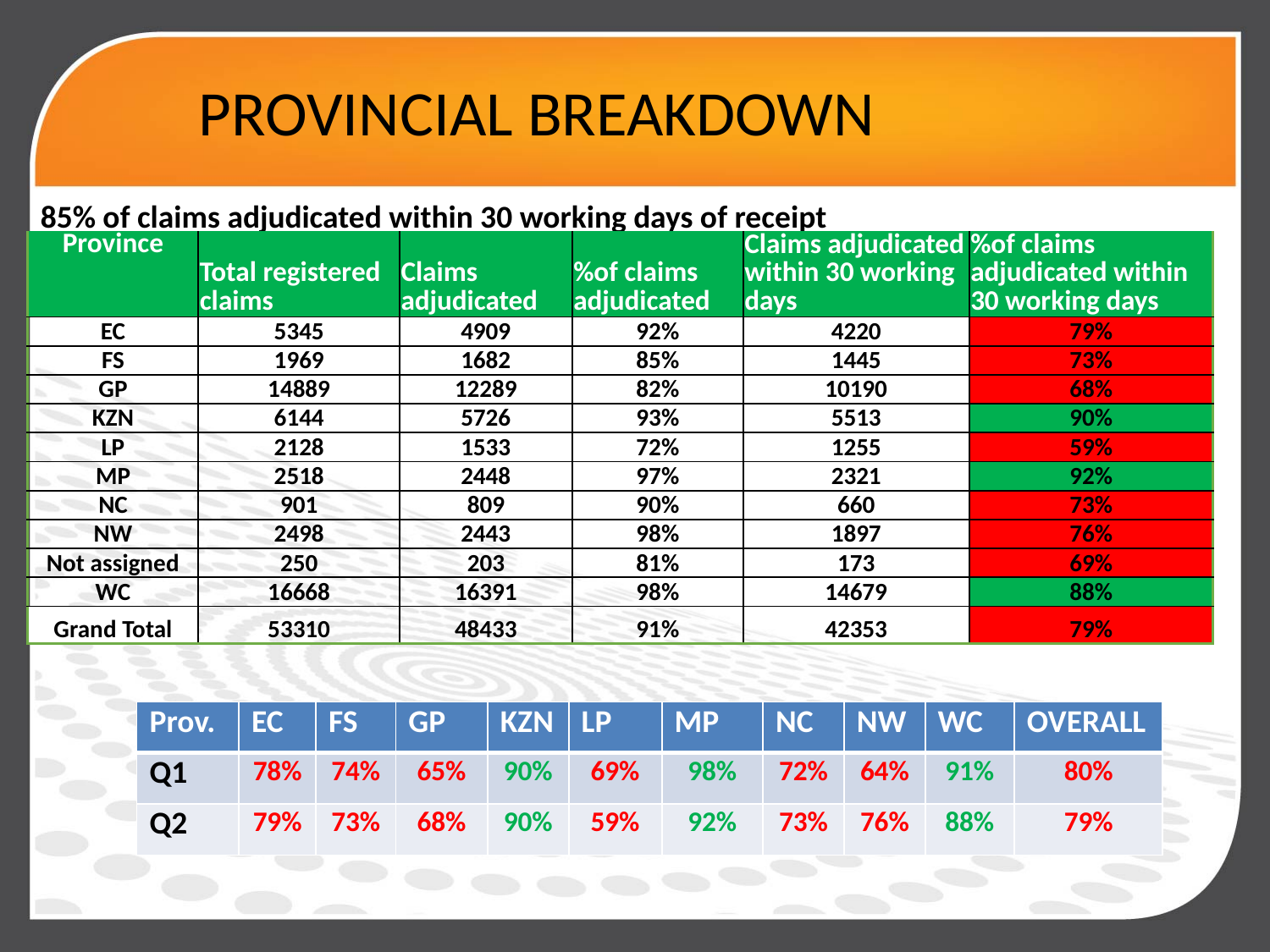

#
PROVINCIAL BREAKDOWN
85% of claims adjudicated within 30 working days of receipt

| Province | Total registered claims | Claims adjudicated | %of claims adjudicated | Claims adjudicated within 30 working days | %of claims adjudicated within 30 working days |
| --- | --- | --- | --- | --- | --- |
| EC | 5345 | 4909 | 92% | 4220 | 79% |
| FS | 1969 | 1682 | 85% | 1445 | 73% |
| GP | 14889 | 12289 | 82% | 10190 | 68% |
| KZN | 6144 | 5726 | 93% | 5513 | 90% |
| LP | 2128 | 1533 | 72% | 1255 | 59% |
| MP | 2518 | 2448 | 97% | 2321 | 92% |
| NC | 901 | 809 | 90% | 660 | 73% |
| NW | 2498 | 2443 | 98% | 1897 | 76% |
| Not assigned | 250 | 203 | 81% | 173 | 69% |
| WC | 16668 | 16391 | 98% | 14679 | 88% |
| Grand Total | 53310 | 48433 | 91% | 42353 | 79% |
| Prov. | EC | FS | GP | KZN | LP | MP | NC | NW | WC | OVERALL |
| --- | --- | --- | --- | --- | --- | --- | --- | --- | --- | --- |
| Q1 | 78% | 74% | 65% | 90% | 69% | 98% | 72% | 64% | 91% | 80% |
| Q2 | 79% | 73% | 68% | 90% | 59% | 92% | 73% | 76% | 88% | 79% |